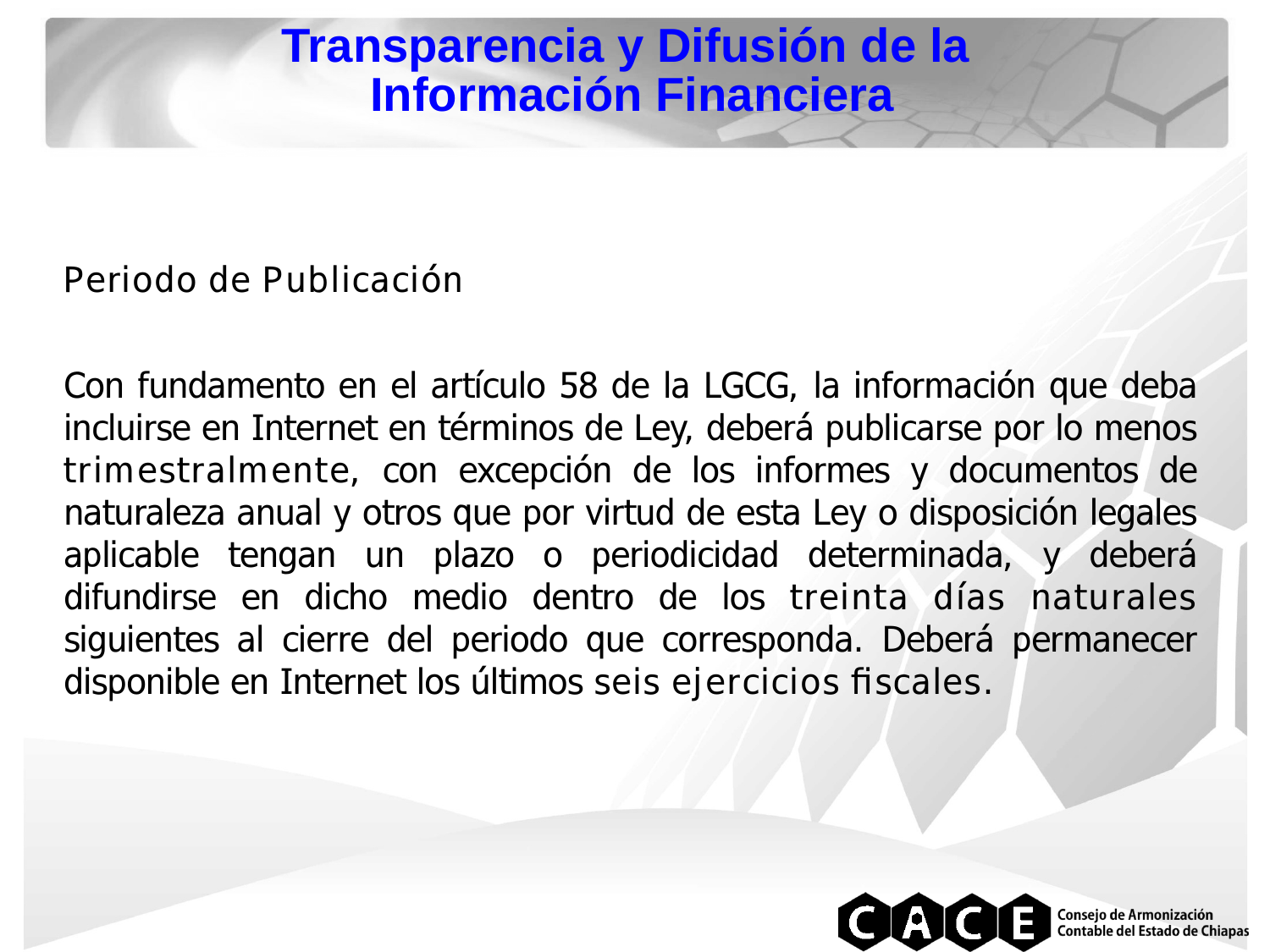

Transparencia y Difusión de la
Información Financiera
Periodo de Publicación

Con fundamento en el artículo 58 de la LGCG, la información que deba incluirse en Internet en términos de Ley, deberá publicarse por lo menos trimestralmente, con excepción de los informes y documentos de naturaleza anual y otros que por virtud de esta Ley o disposición legales aplicable tengan un plazo o periodicidad determinada, y deberá difundirse en dicho medio dentro de los treinta días naturales siguientes al cierre del periodo que corresponda. Deberá permanecer disponible en Internet los últimos seis ejercicios fiscales.